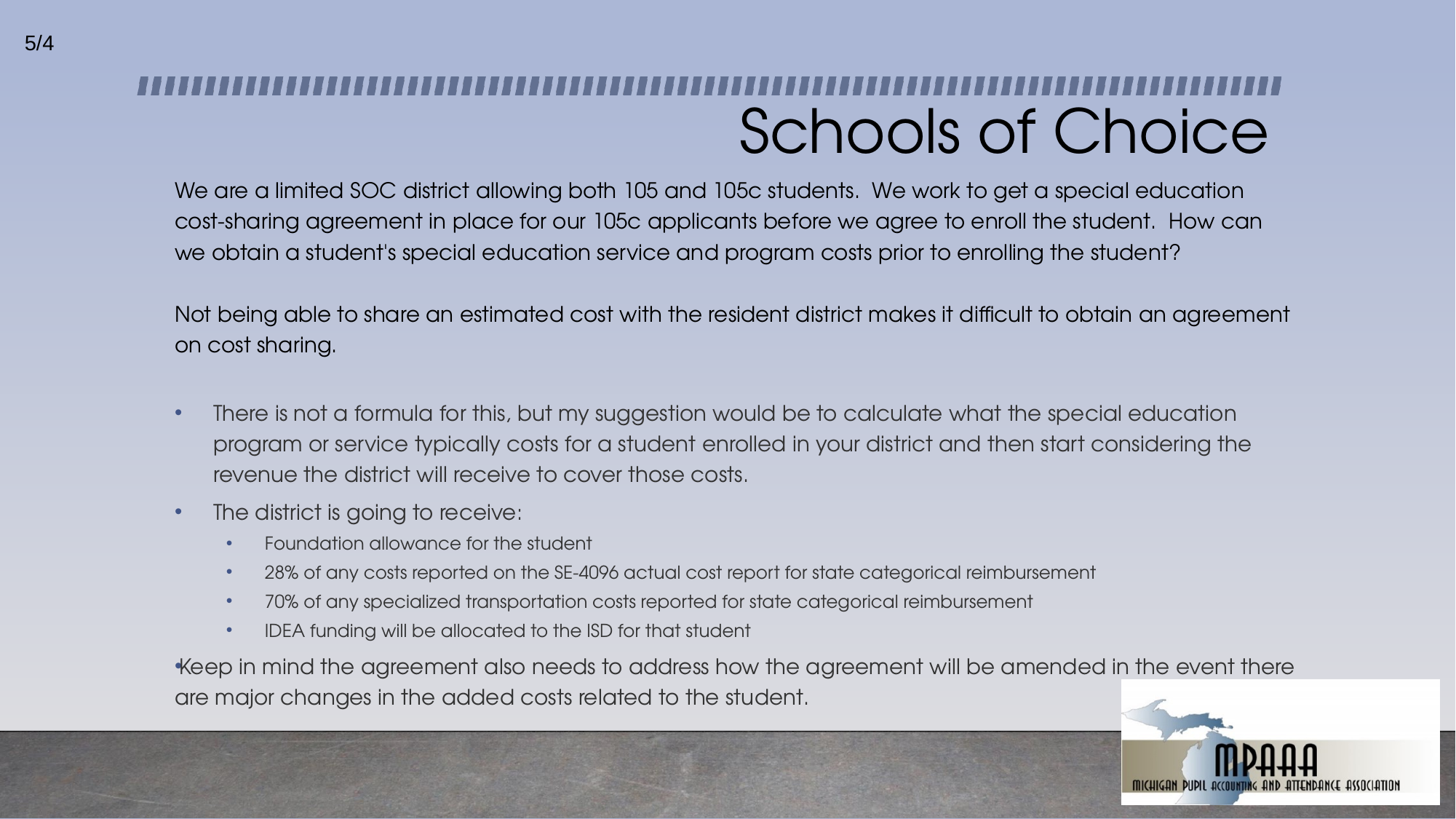

5/4
# Schools of Choice
We are a limited SOC district allowing both 105 and 105c students.  We work to get a special education cost-sharing agreement in place for our 105c applicants before we agree to enroll the student.  How can we obtain a student's special education service and program costs prior to enrolling the student?

Not being able to share an estimated cost with the resident district makes it difficult to obtain an agreement on cost sharing.

There is not a formula for this, but my suggestion would be to calculate what the special education program or service typically costs for a student enrolled in your district and then start considering the revenue the district will receive to cover those costs.
The district is going to receive:
Foundation allowance for the student
28% of any costs reported on the SE-4096 actual cost report for state categorical reimbursement
70% of any specialized transportation costs reported for state categorical reimbursement
IDEA funding will be allocated to the ISD for that student
Keep in mind the agreement also needs to address how the agreement will be amended in the event there are major changes in the added costs related to the student.